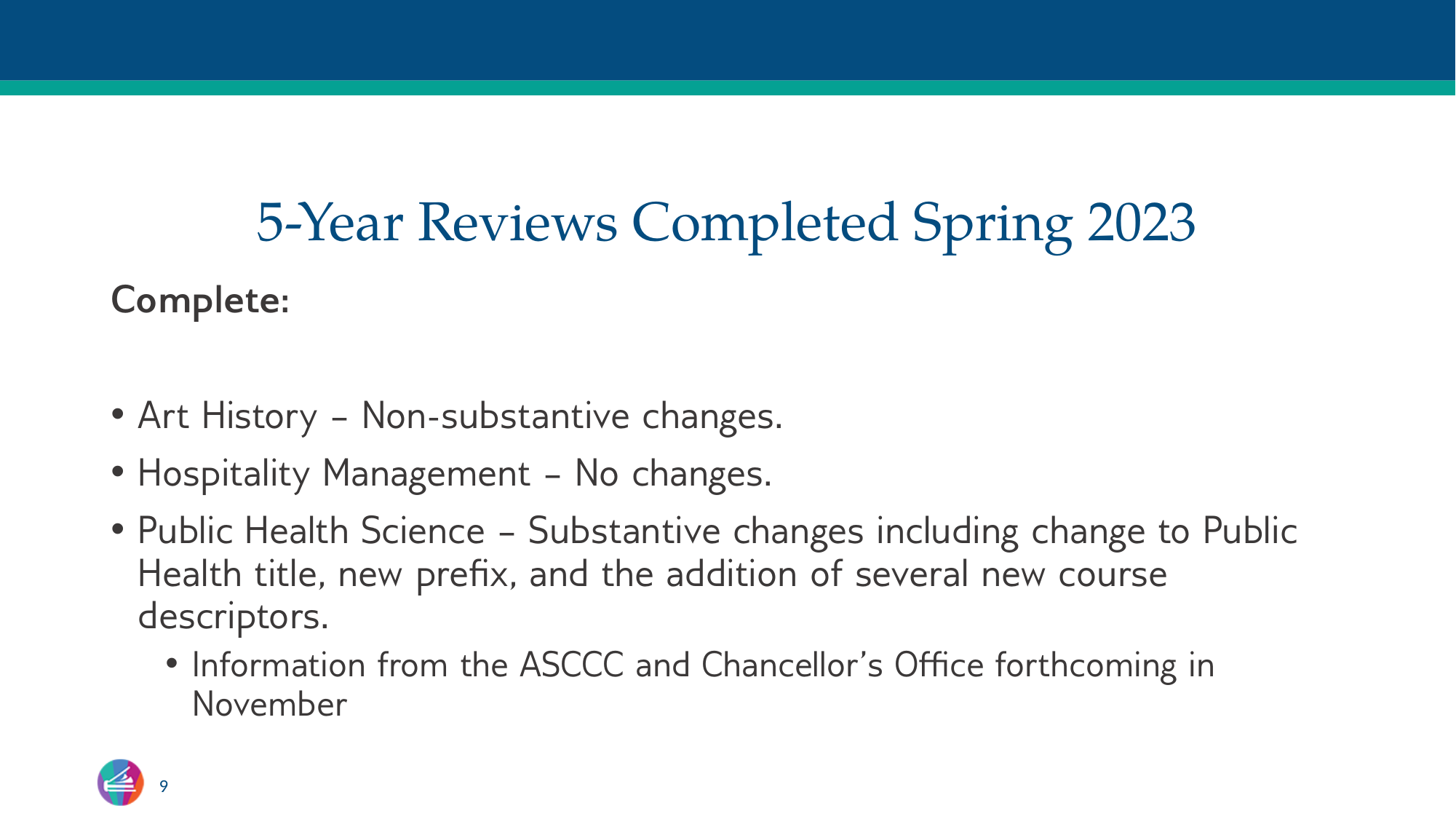

# 5-Year Reviews Completed Spring 2023
Complete:

Art History – Non-substantive changes.
Hospitality Management – No changes.
Public Health Science – Substantive changes including change to Public Health title, new prefix, and the addition of several new course descriptors.
Information from the ASCCC and Chancellor’s Office forthcoming in November

9